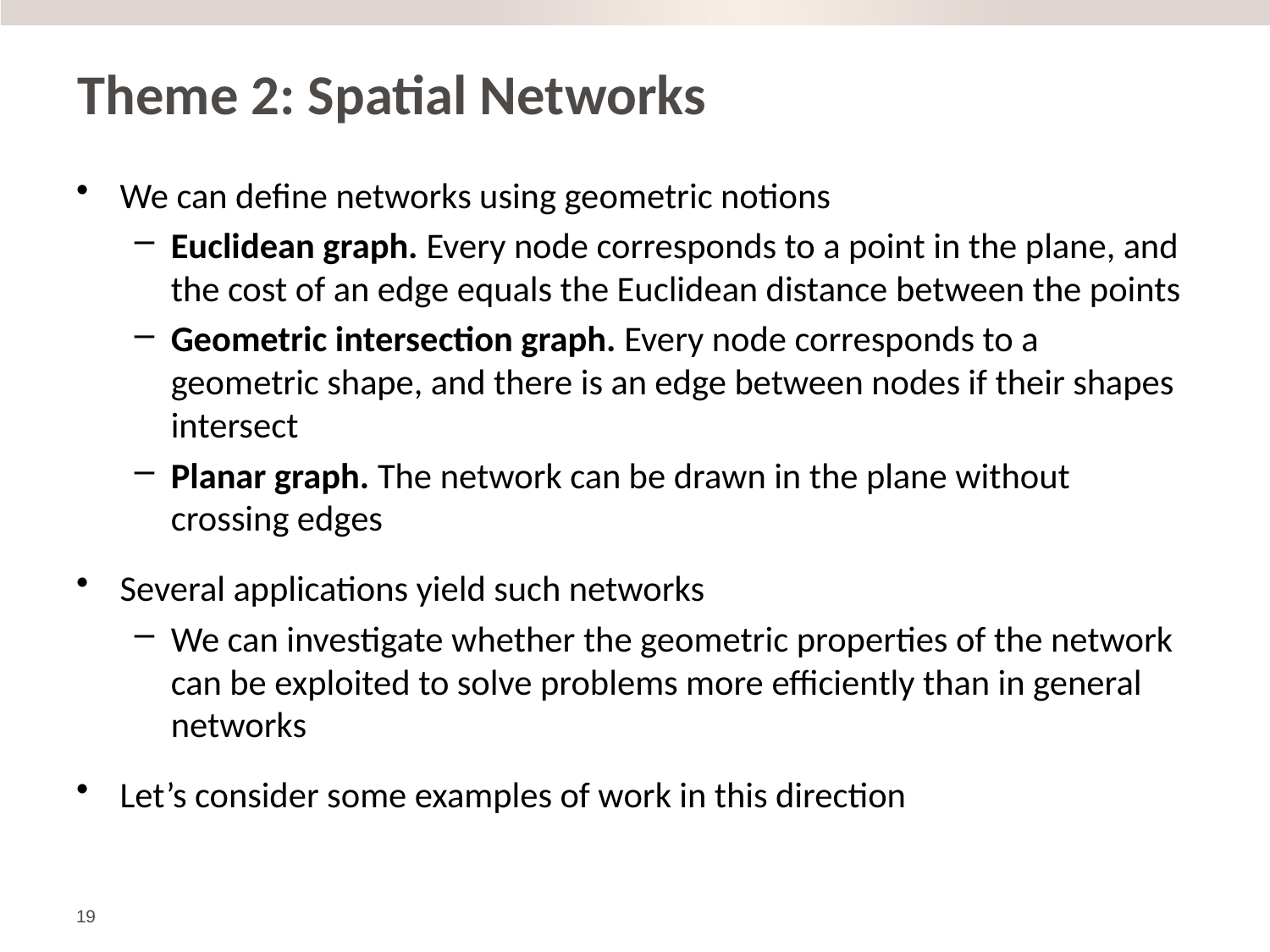

# Theme 2: Spatial Networks
We can define networks using geometric notions
Euclidean graph. Every node corresponds to a point in the plane, and the cost of an edge equals the Euclidean distance between the points
Geometric intersection graph. Every node corresponds to a geometric shape, and there is an edge between nodes if their shapes intersect
Planar graph. The network can be drawn in the plane without crossing edges
Several applications yield such networks
We can investigate whether the geometric properties of the network can be exploited to solve problems more efficiently than in general networks
Let’s consider some examples of work in this direction
19